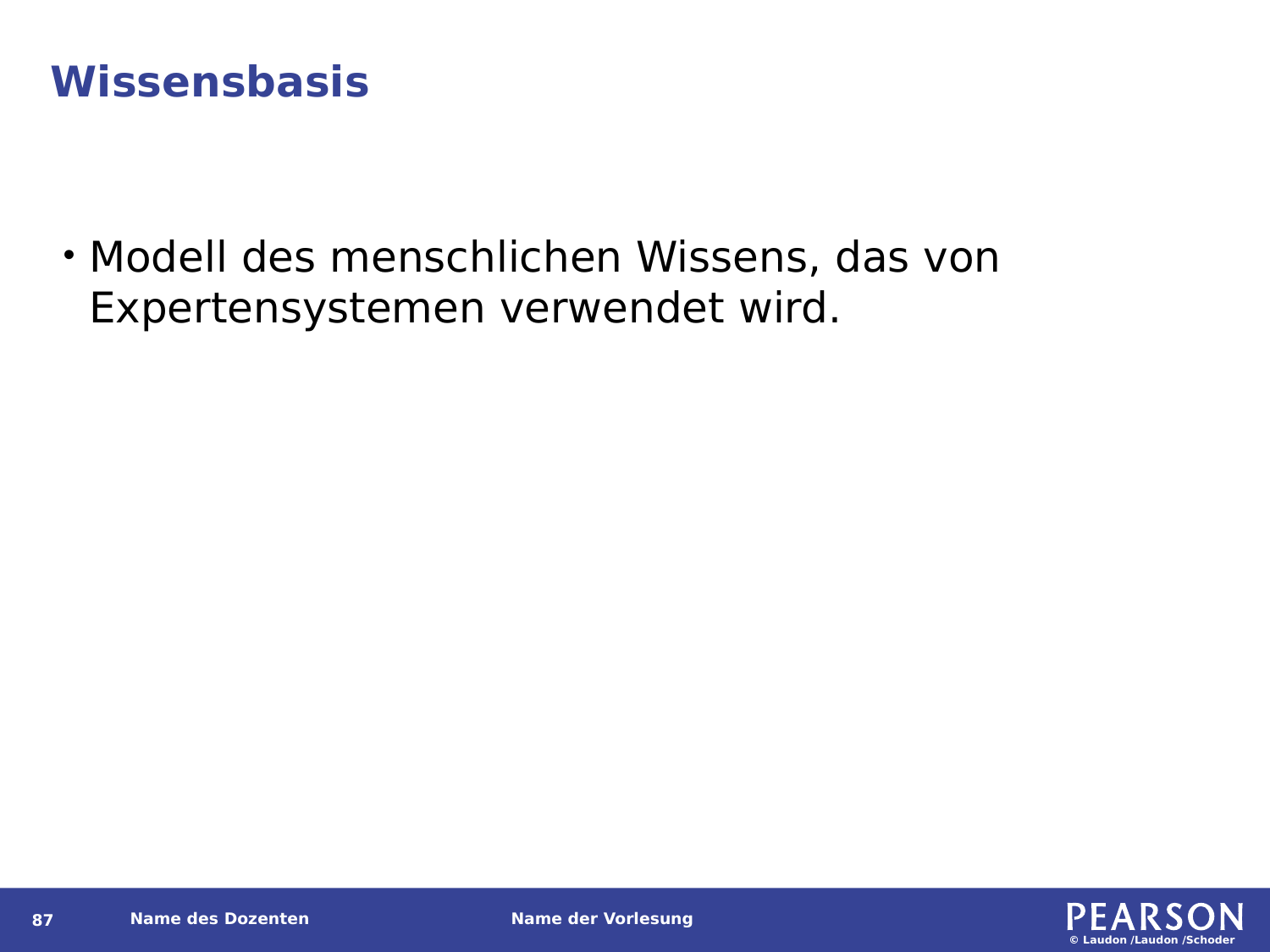

# Wissensbasis

Modell des menschlichen Wissens, das von Expertensystemen verwendet wird.
87